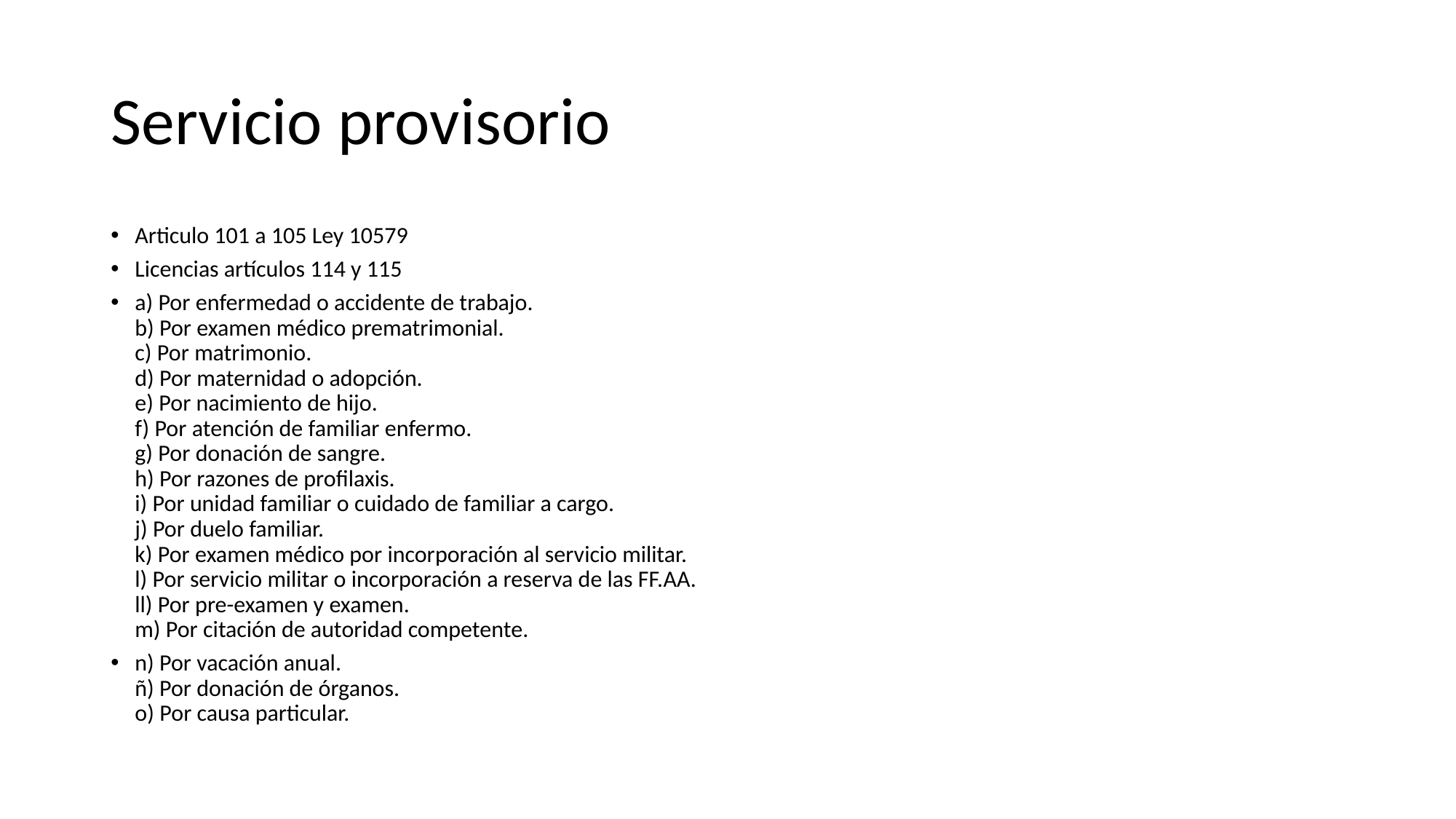

# Servicio provisorio
Articulo 101 a 105 Ley 10579
Licencias artículos 114 y 115
a) Por enfermedad o accidente de trabajo.
b) Por examen médico prematrimonial.
c) Por matrimonio.
d) Por maternidad o adopción.
e) Por nacimiento de hijo.
f) Por atención de familiar enfermo.
g) Por donación de sangre.
h) Por razones de profilaxis.
i) Por unidad familiar o cuidado de familiar a cargo.
j) Por duelo familiar.
k) Por examen médico por incorporación al servicio militar.
l) Por servicio militar o incorporación a reserva de las FF.AA.
ll) Por pre-examen y examen.
m) Por citación de autoridad competente.
n) Por vacación anual.
ñ) Por donación de órganos.
o) Por causa particular.